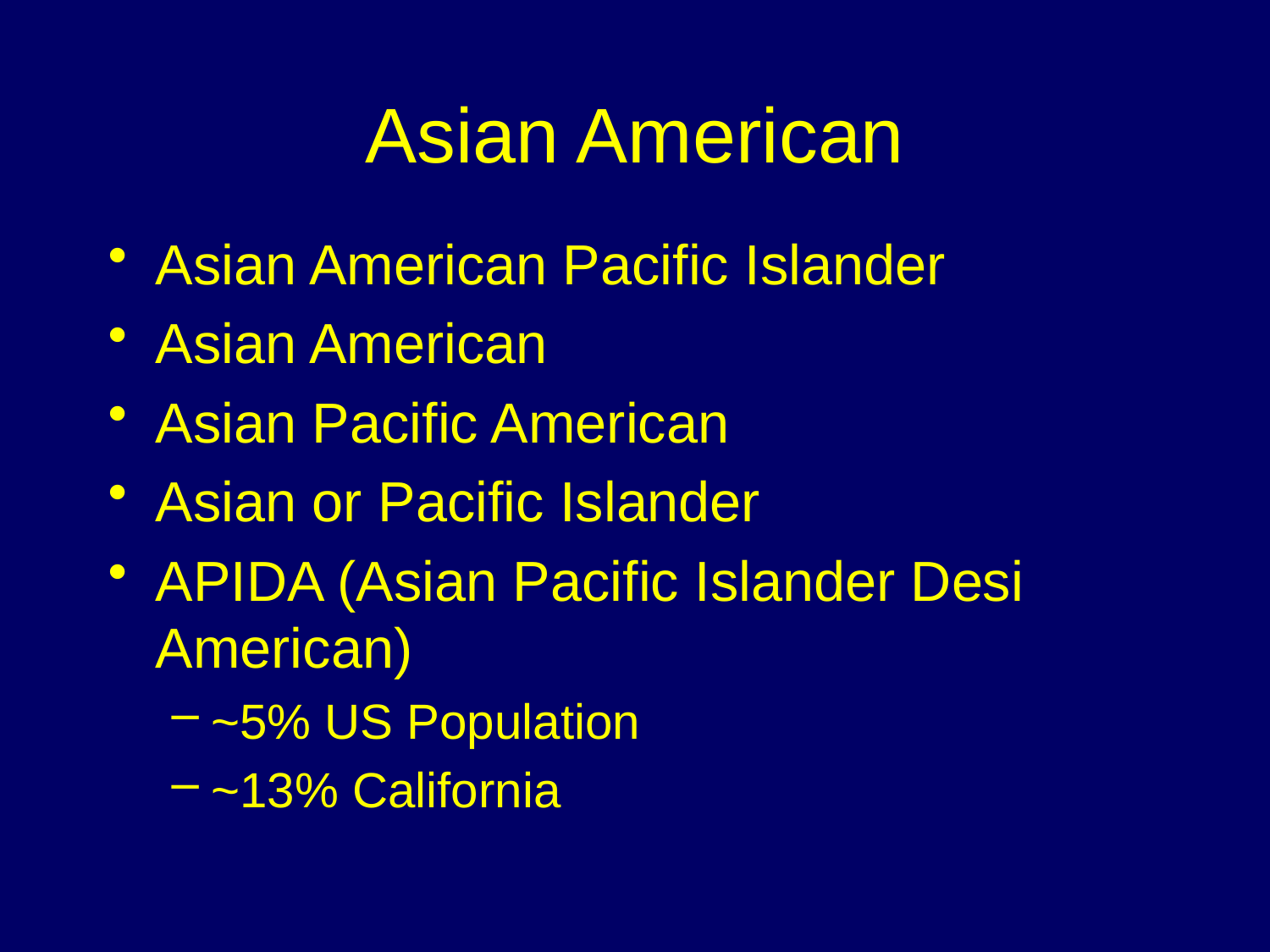

# Asian American
Asian American Pacific Islander
Asian American
Asian Pacific American
Asian or Pacific Islander
APIDA (Asian Pacific Islander Desi American)
~5% US Population
~13% California